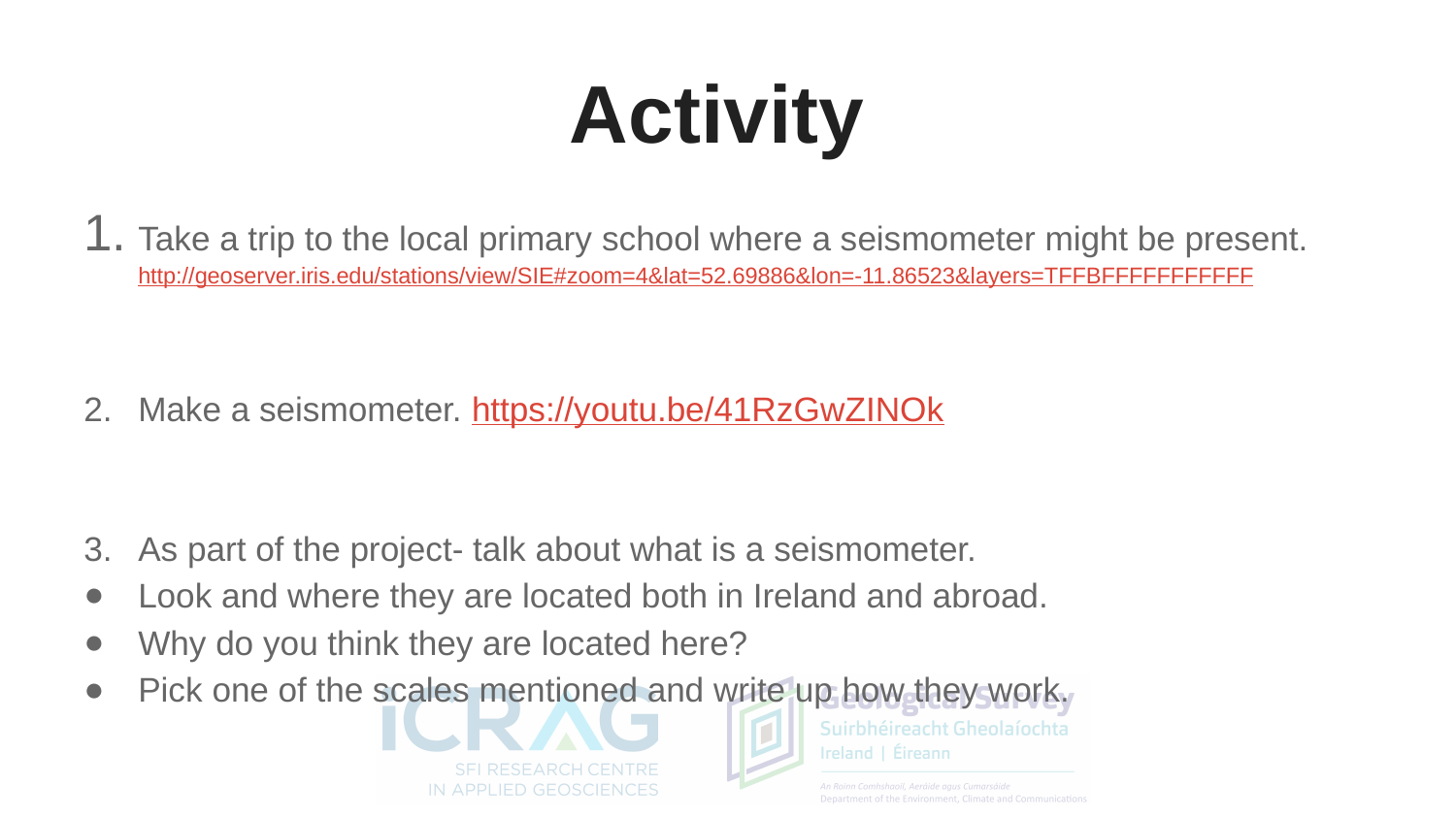

# Activity
Take a trip to the local primary school where a seismometer might be present. http://geoserver.iris.edu/stations/view/SIE#zoom=4&lat=52.69886&lon=-11.86523&layers=TFFBFFFFFFFFFFF

Make a seismometer. https://youtu.be/41RzGwZINOk

As part of the project- talk about what is a seismometer.
Look and where they are located both in Ireland and abroad.
Why do you think they are located here?
Pick one of the scales mentioned and write up how they work.